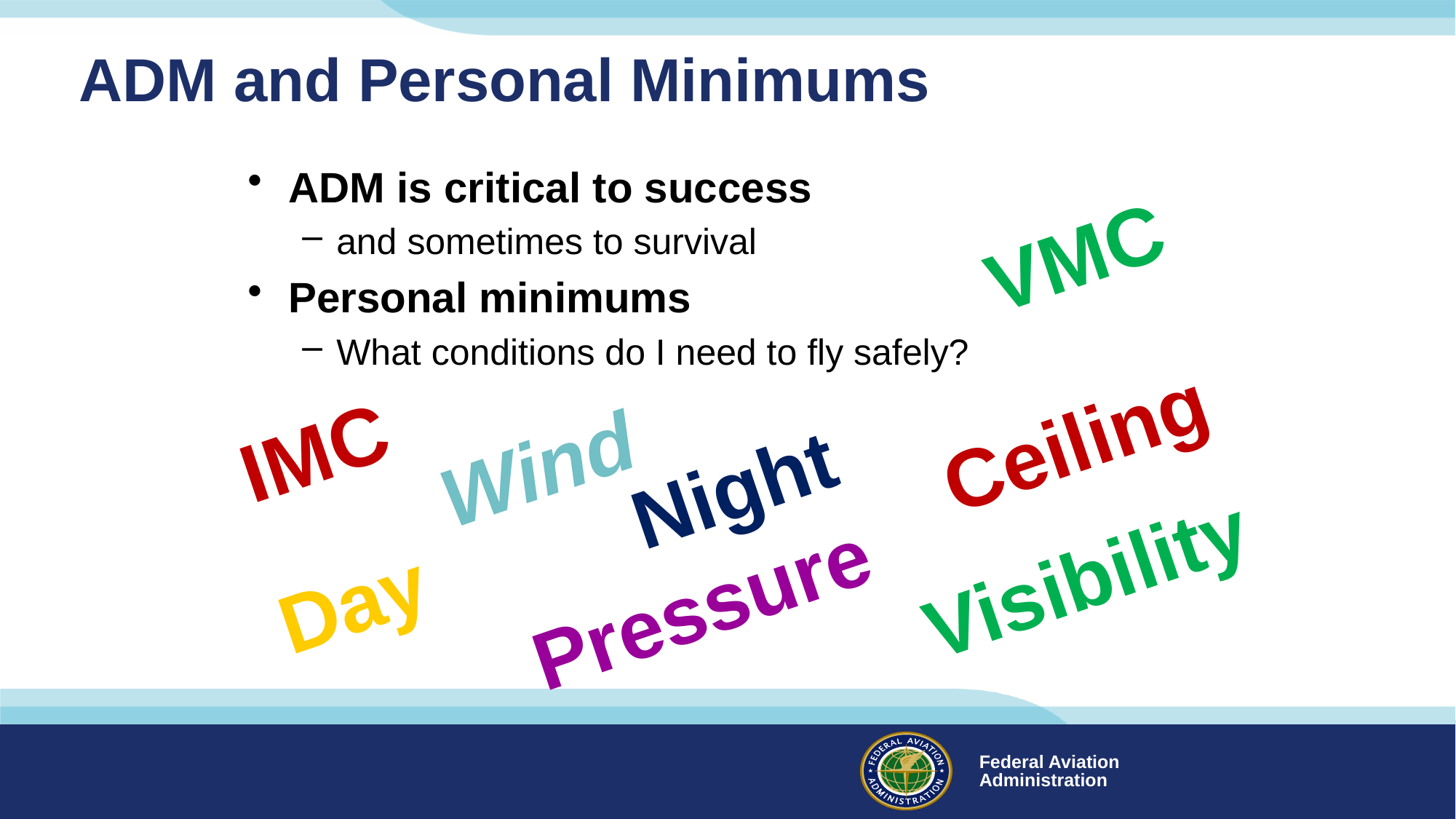

# ADM and Personal Minimums
ADM is critical to success
and sometimes to survival
Personal minimums
What conditions do I need to fly safely?
VMC
Ceiling
IMC
Wind
Night
Visibility
Day
Pressure